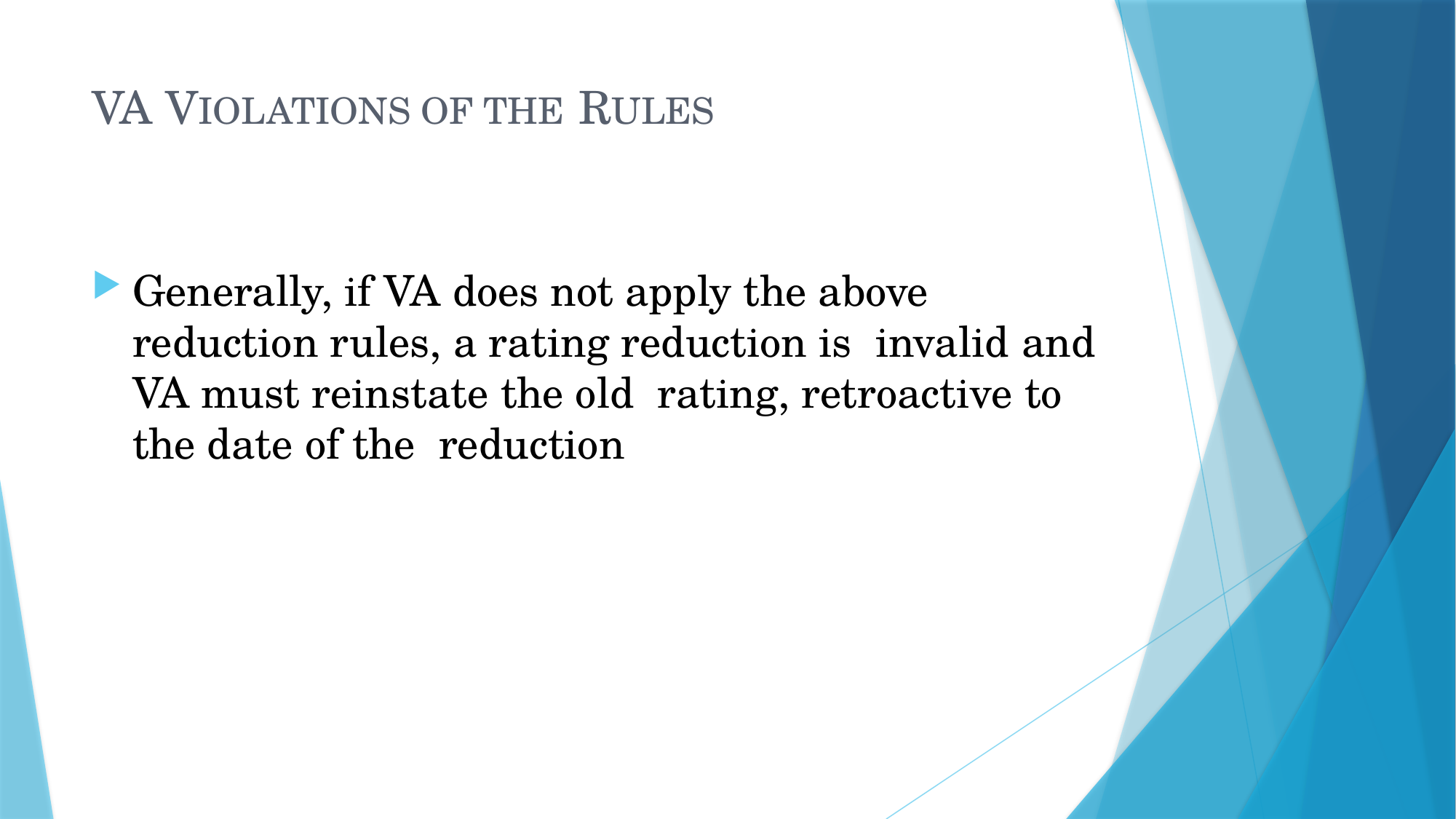

# VA VIOLATIONS OF THE RULES
Generally, if VA does not apply the above  reduction rules, a rating reduction is  invalid and VA must reinstate the old  rating, retroactive to the date of the  reduction